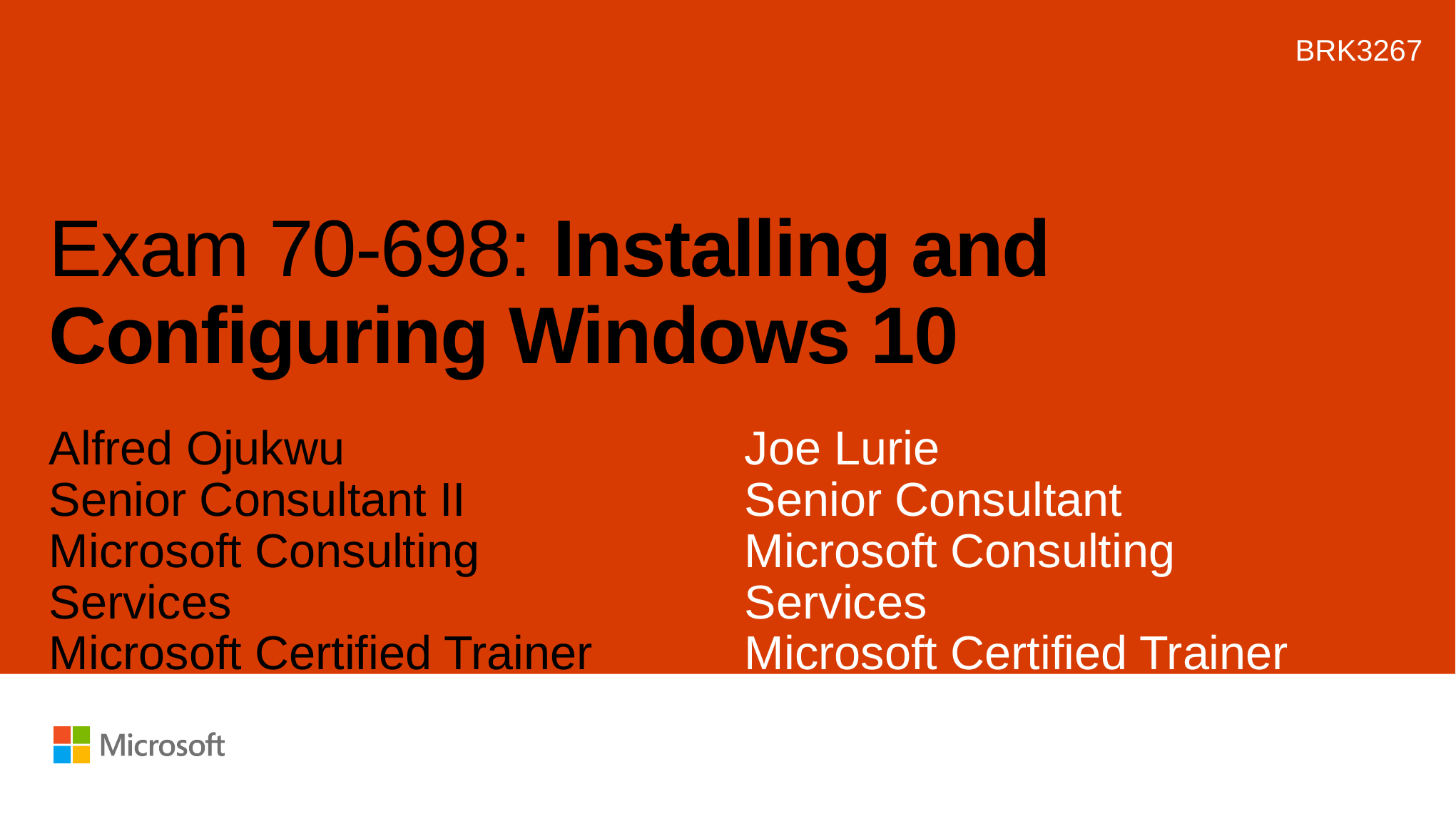

BRK3267
# Exam 70-698: Installing and Configuring Windows 10
Alfred Ojukwu
Senior Consultant II
Microsoft Consulting Services
Microsoft Certified Trainer
Joe Lurie
Senior Consultant
Microsoft Consulting Services
Microsoft Certified Trainer